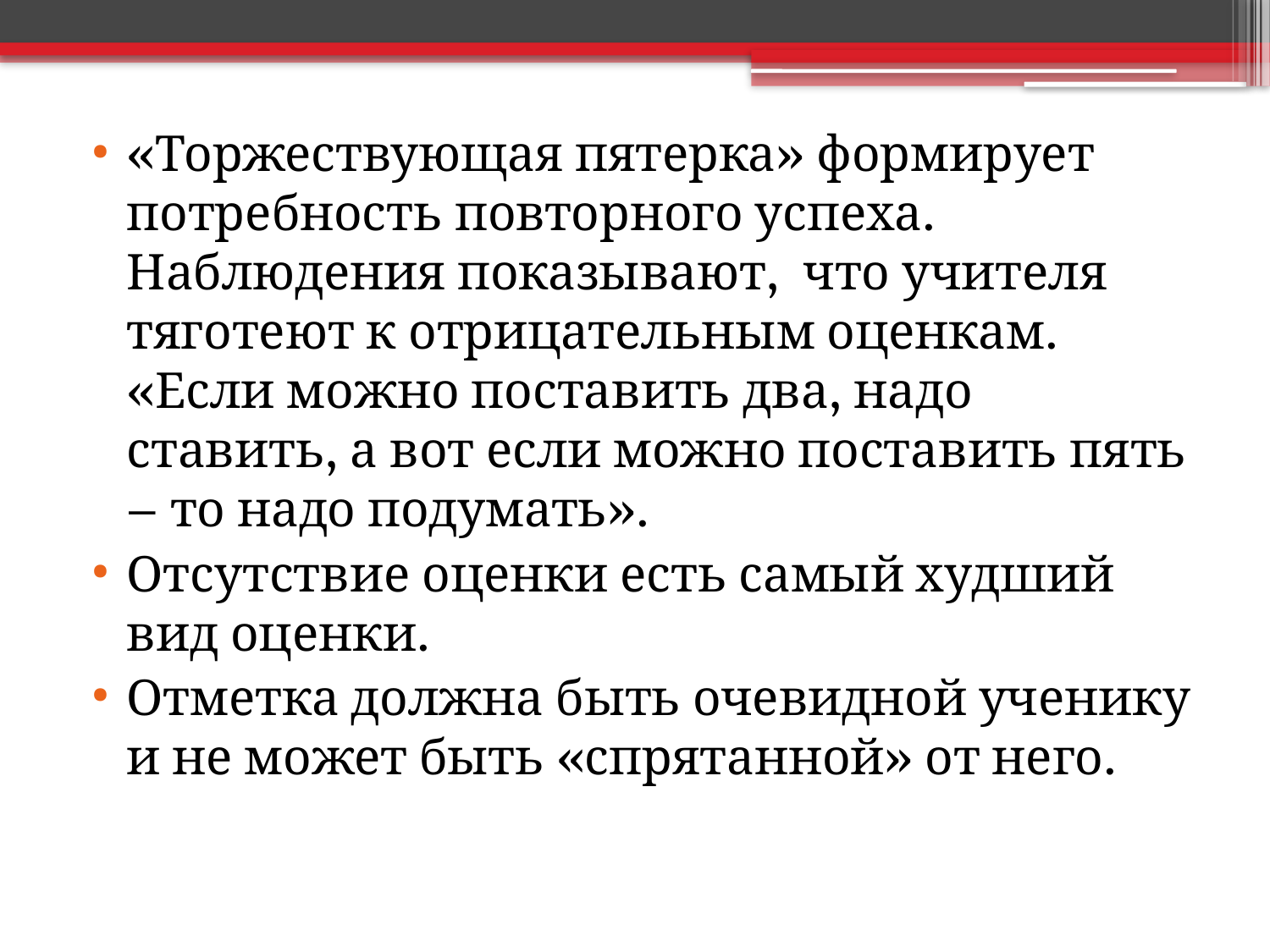

#
«Торжествующая пятерка» формирует потребность повторного успеха.  Наблюдения показывают,  что учителя тяготеют к отрицательным оценкам. «Если можно поставить два, надо ставить, а вот если можно поставить пять – то надо подумать».
Отсутствие оценки есть самый худший вид оценки.
Отметка должна быть очевидной ученику и не может быть «спрятанной» от него.